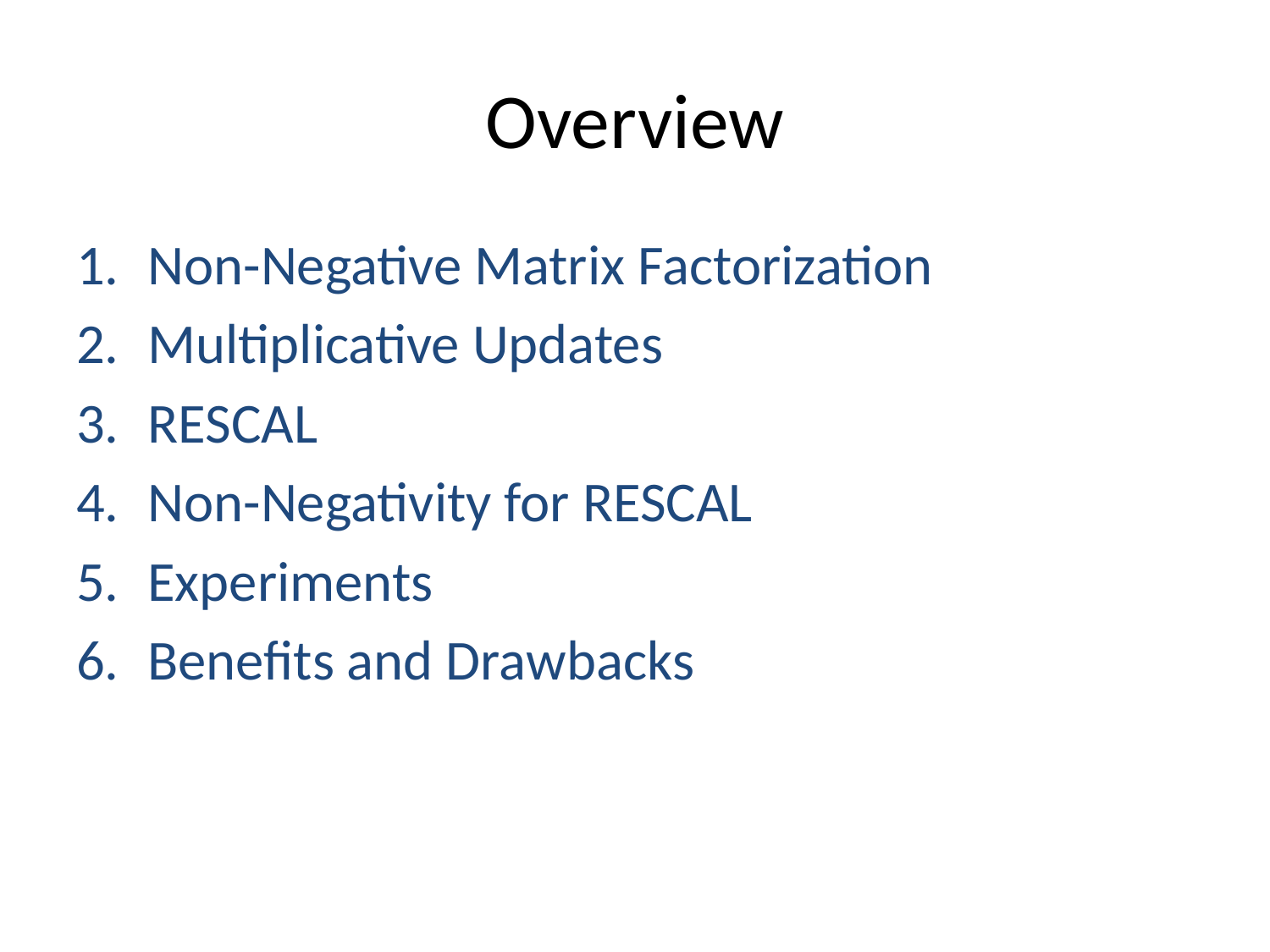

# Overview
Non-Negative Matrix Factorization
Multiplicative Updates
RESCAL
Non-Negativity for RESCAL
Experiments
Benefits and Drawbacks